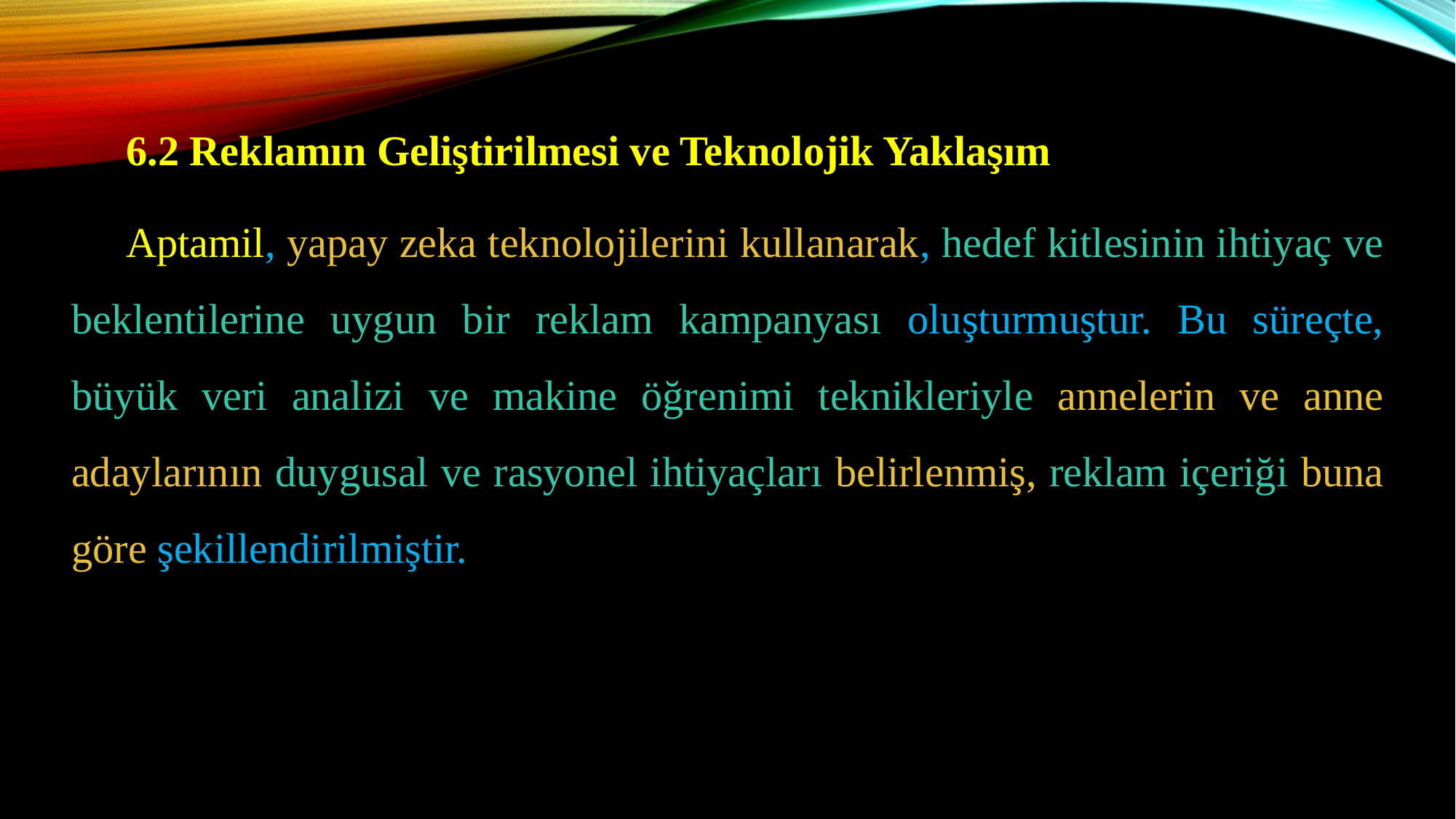

6.2 Reklamın Geliştirilmesi ve Teknolojik Yaklaşım
Aptamil, yapay zeka teknolojilerini kullanarak, hedef kitlesinin ihtiyaç ve beklentilerine uygun bir reklam kampanyası oluşturmuştur. Bu süreçte, büyük veri analizi ve makine öğrenimi teknikleriyle annelerin ve anne adaylarının duygusal ve rasyonel ihtiyaçları belirlenmiş, reklam içeriği buna göre şekillendirilmiştir.